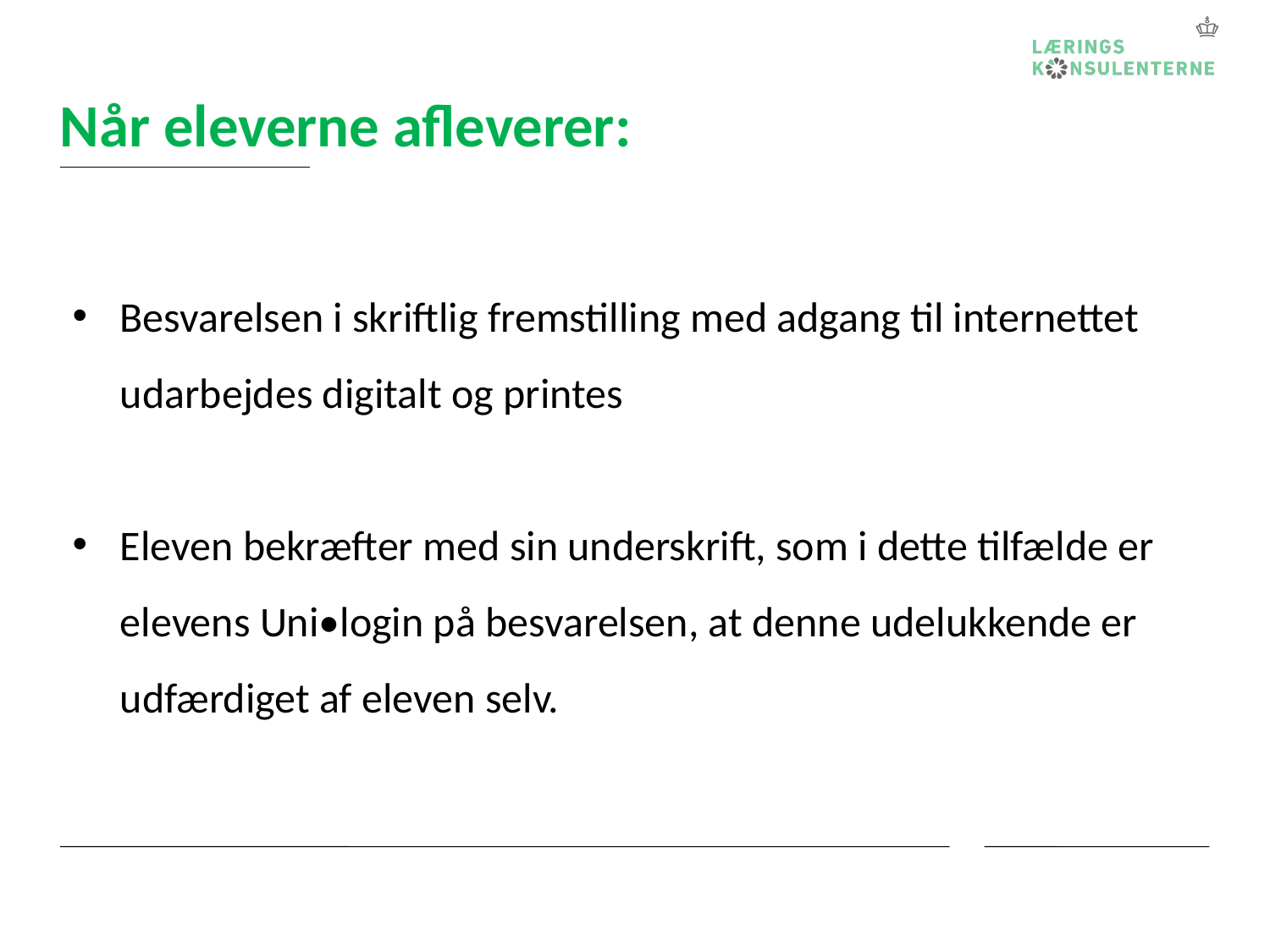

# Når eleverne afleverer:
Besvarelsen i skriftlig fremstilling med adgang til internettet udarbejdes digitalt og printes

Eleven bekræfter med sin underskrift, som i dette tilfælde er elevens Uni•login på besvarelsen, at denne udelukkende er udfærdiget af eleven selv.